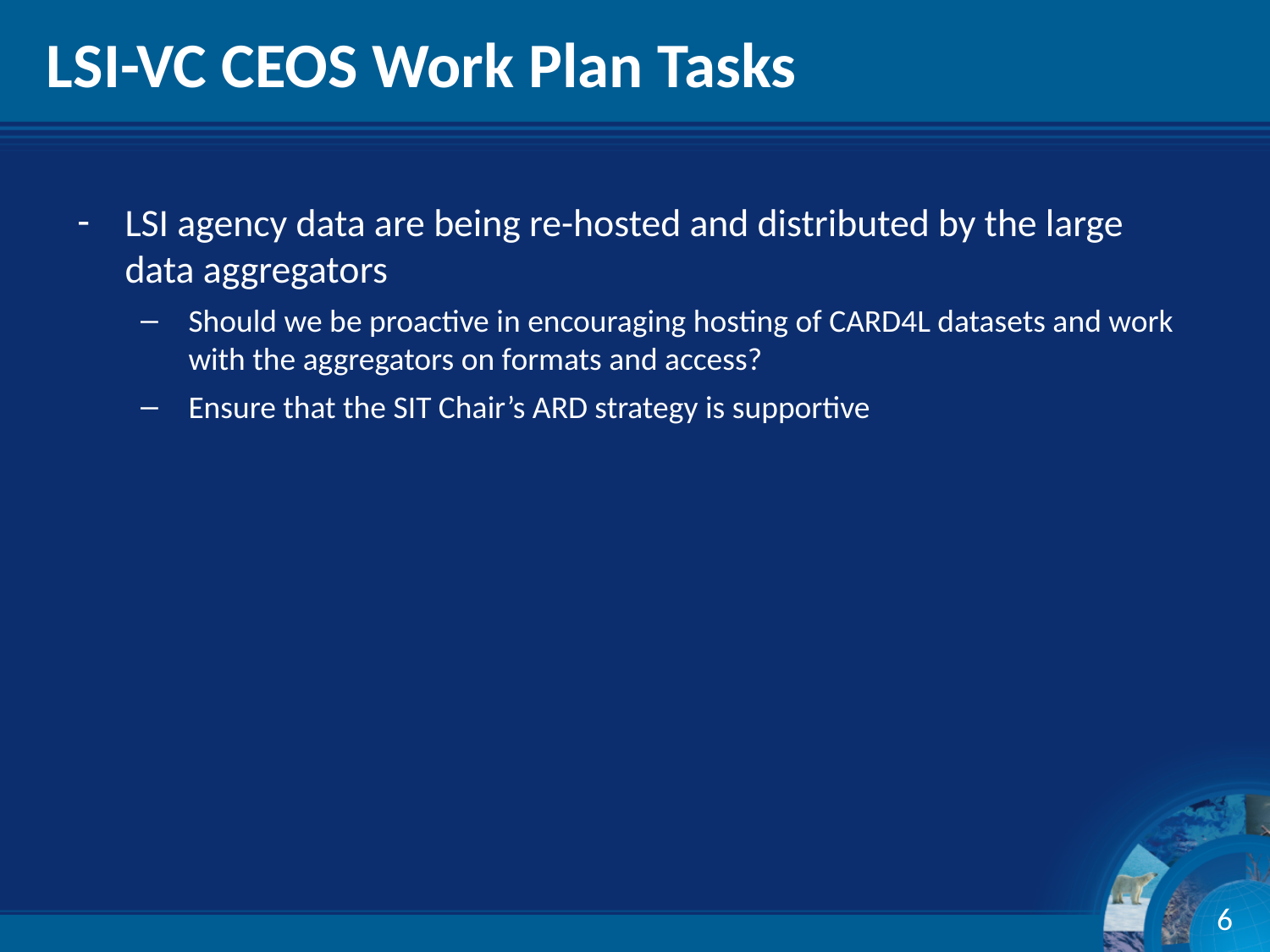

# LSI-VC CEOS Work Plan Tasks
LSI agency data are being re-hosted and distributed by the large data aggregators
Should we be proactive in encouraging hosting of CARD4L datasets and work with the aggregators on formats and access?
Ensure that the SIT Chair’s ARD strategy is supportive